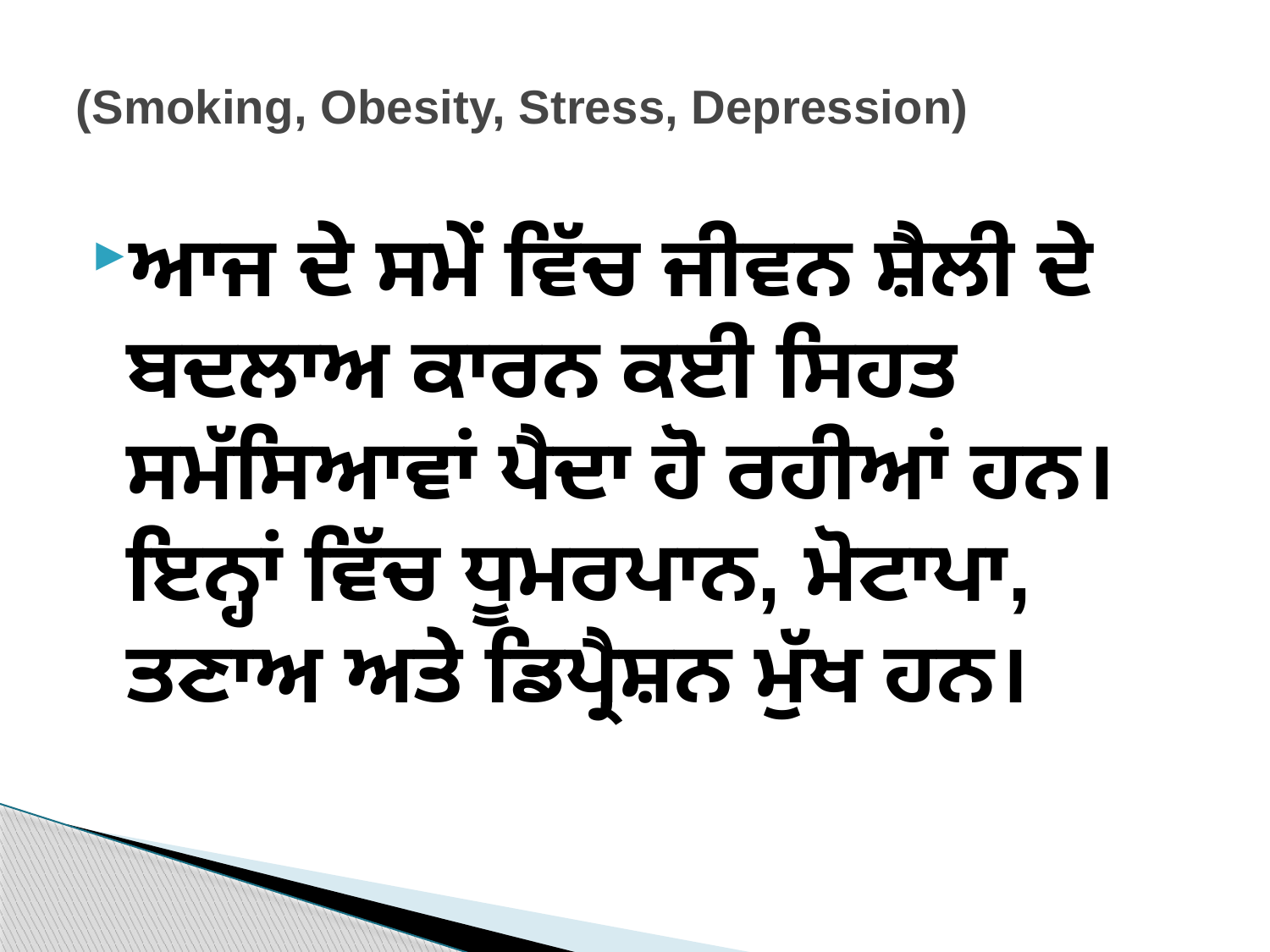

# (Smoking, Obesity, Stress, Depression)
ਆਜ ਦੇ ਸਮੇਂ ਵਿੱਚ ਜੀਵਨ ਸ਼ੈਲੀ ਦੇ ਬਦਲਾਅ ਕਾਰਨ ਕਈ ਸਿਹਤ ਸਮੱਸਿਆਵਾਂ ਪੈਦਾ ਹੋ ਰਹੀਆਂ ਹਨ। ਇਨ੍ਹਾਂ ਵਿੱਚ ਧੂਮਰਪਾਨ, ਮੋਟਾਪਾ, ਤਣਾਅ ਅਤੇ ਡਿਪ੍ਰੈਸ਼ਨ ਮੁੱਖ ਹਨ।